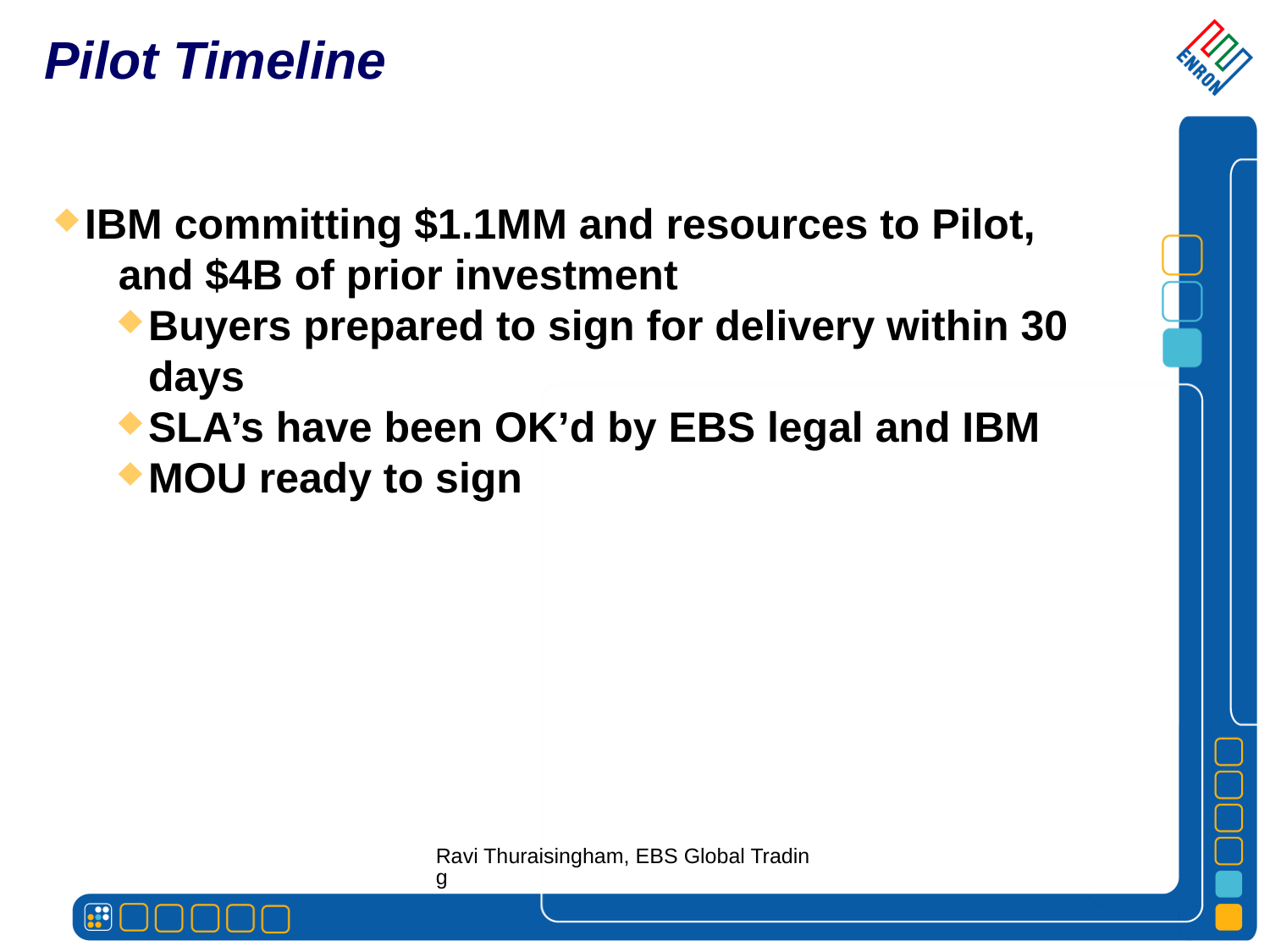

# Pilot Timeline
IBM committing $1.1MM and resources to Pilot,
and $4B of prior investment
Buyers prepared to sign for delivery within 30 days
SLA’s have been OK’d by EBS legal and IBM
MOU ready to sign
Ravi Thuraisingham, EBS Global Trading